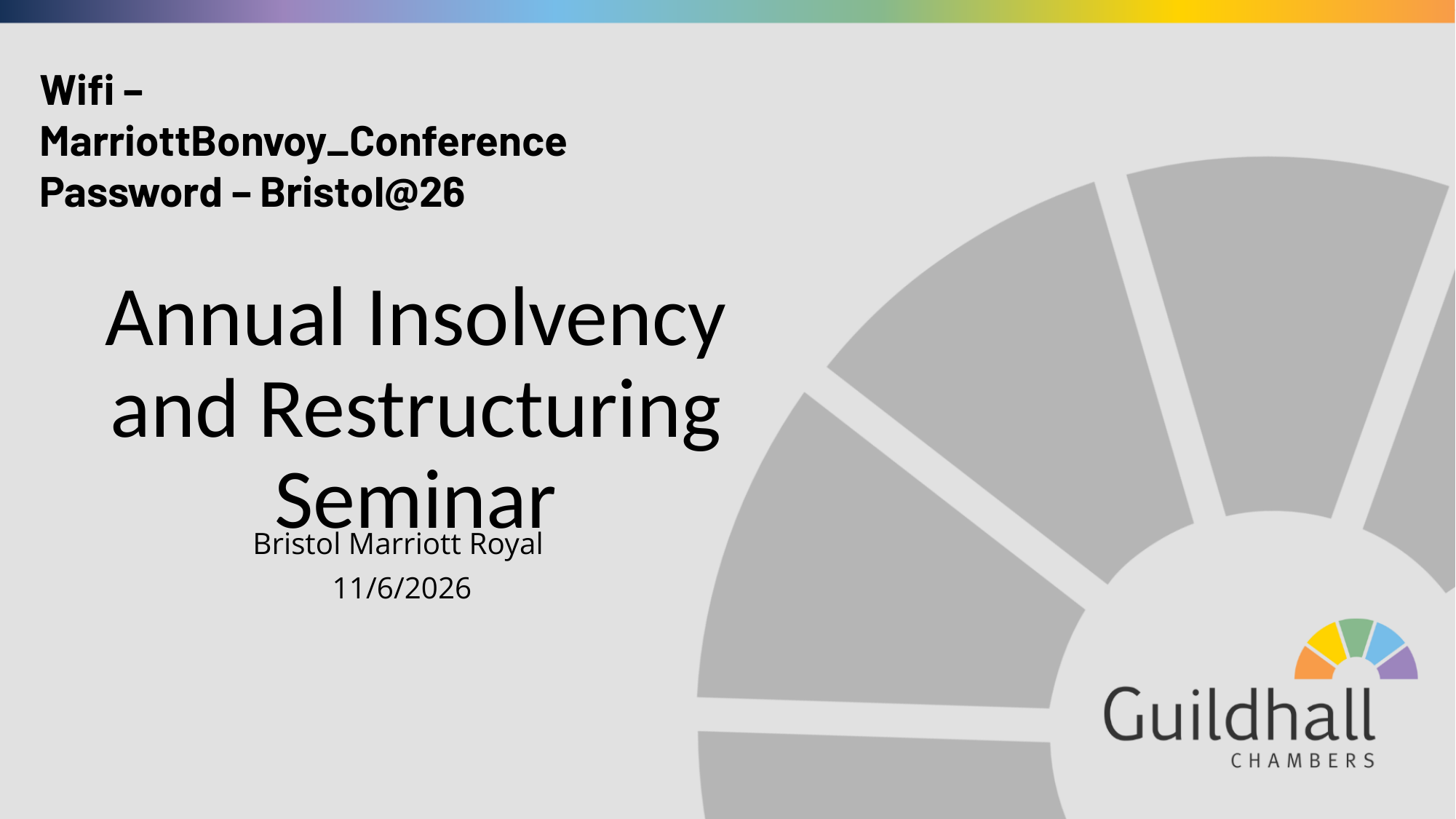

Wifi – MarriottBonvoy_Conference
Password – Bristol@26
# Annual Insolvency and Restructuring Seminar
Bristol Marriott Royal
11/6/2026